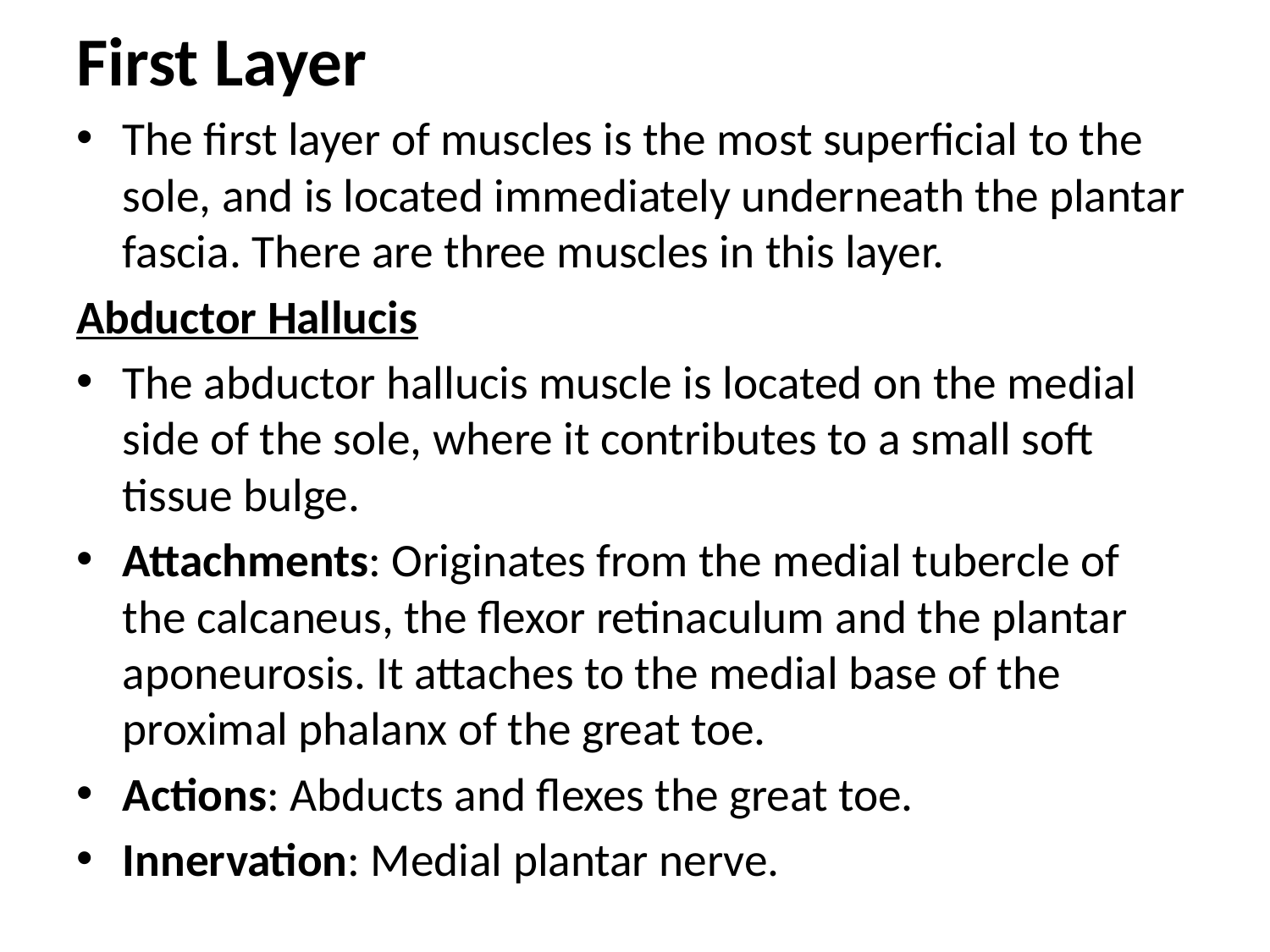

First Layer
The first layer of muscles is the most superficial to the sole, and is located immediately underneath the plantar fascia. There are three muscles in this layer.
Abductor Hallucis
The abductor hallucis muscle is located on the medial side of the sole, where it contributes to a small soft tissue bulge.
Attachments: Originates from the medial tubercle of the calcaneus, the flexor retinaculum and the plantar aponeurosis. It attaches to the medial base of the proximal phalanx of the great toe.
Actions: Abducts and flexes the great toe.
Innervation: Medial plantar nerve.